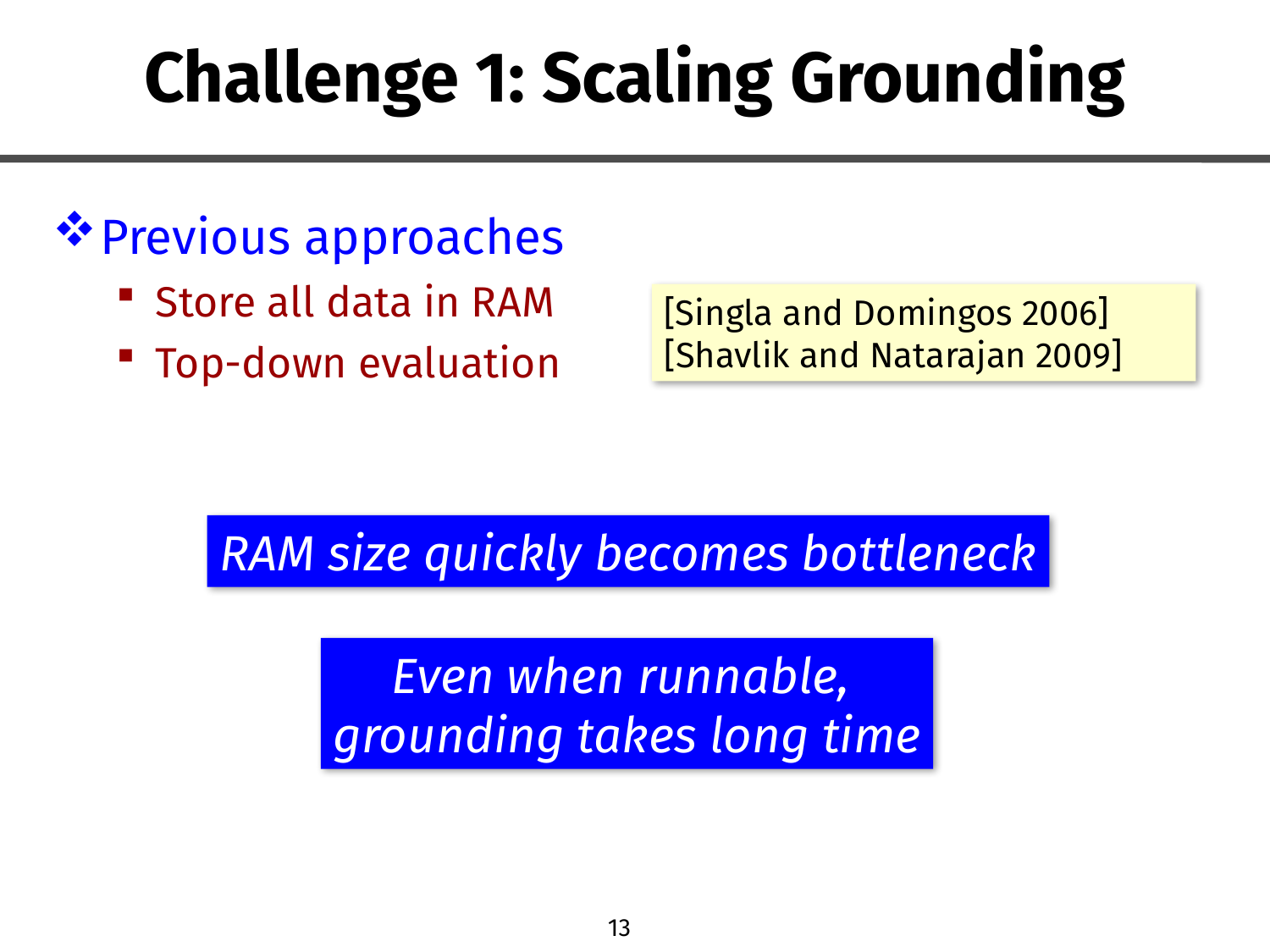

# Challenge 1: Scaling Grounding
Previous approaches
Store all data in RAM
Top-down evaluation
[Singla and Domingos 2006]
[Shavlik and Natarajan 2009]
RAM size quickly becomes bottleneck
Even when runnable,
grounding takes long time
13